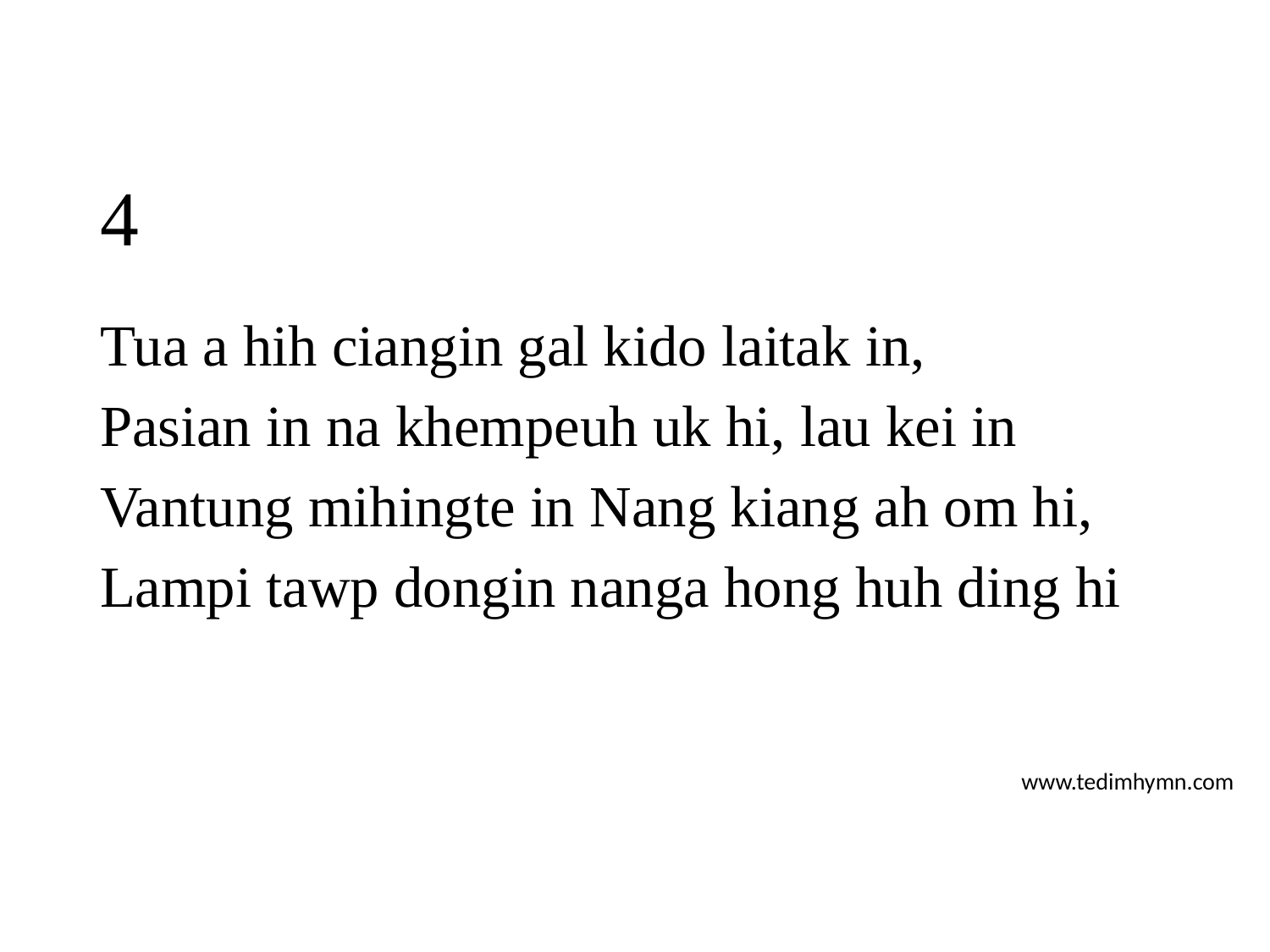

# 4
Tua a hih ciangin gal kido laitak in,
Pasian in na khempeuh uk hi, lau kei in
Vantung mihingte in Nang kiang ah om hi,
Lampi tawp dongin nanga hong huh ding hi

www.tedimhymn.com